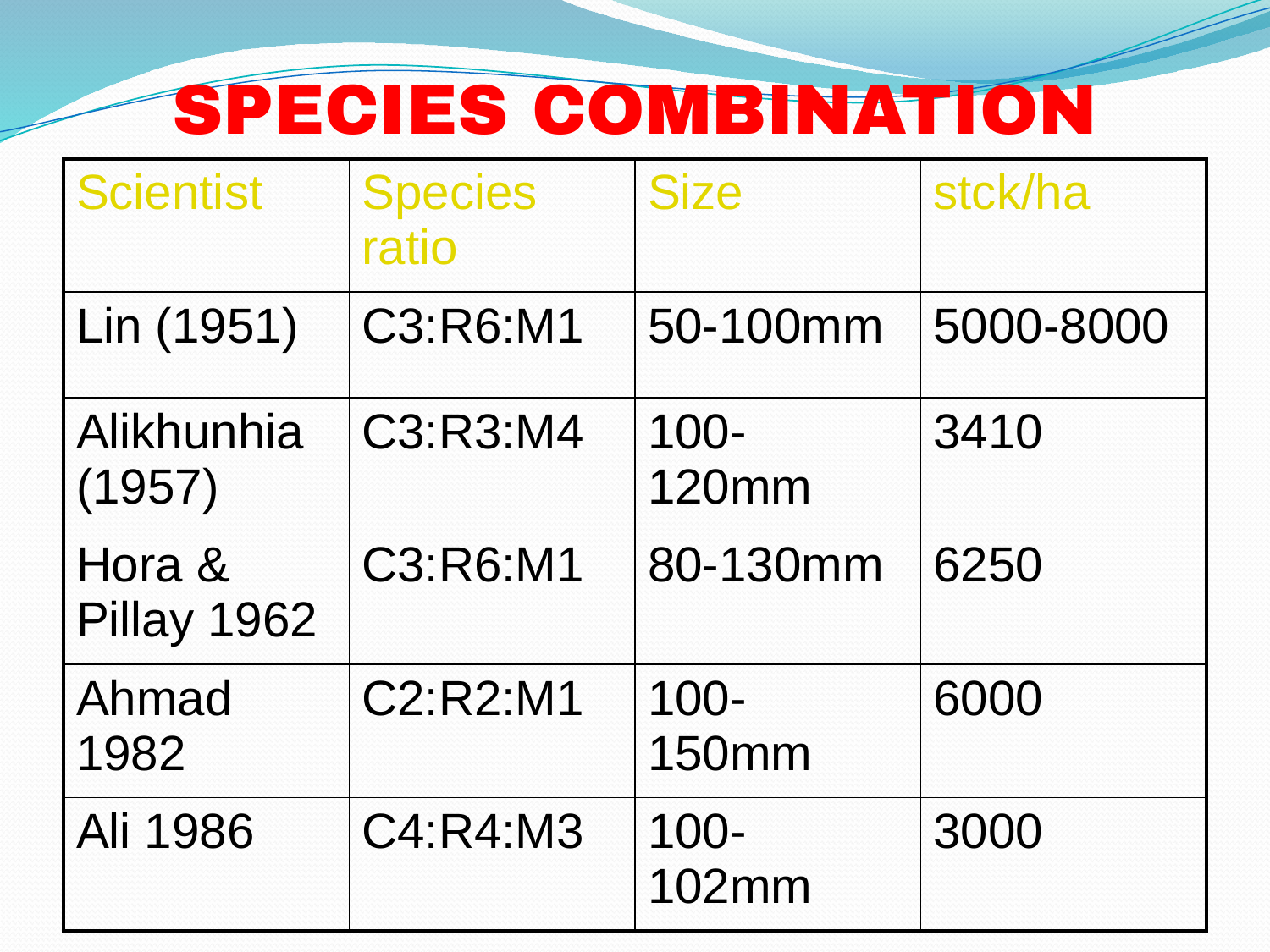

# SPECIES COMBINATION
| Scientist | Species ratio | Size | stck/ha |
| --- | --- | --- | --- |
| Lin (1951) | C3:R6:M1 | 50-100mm | 5000-8000 |
| Alikhunhia (1957) | C3:R3:M4 | 100-120mm | 3410 |
| Hora & Pillay 1962 | C3:R6:M1 | 80-130mm | 6250 |
| Ahmad 1982 | C2:R2:M1 | 100-150mm | 6000 |
| Ali 1986 | C4:R4:M3 | 100-102mm | 3000 |